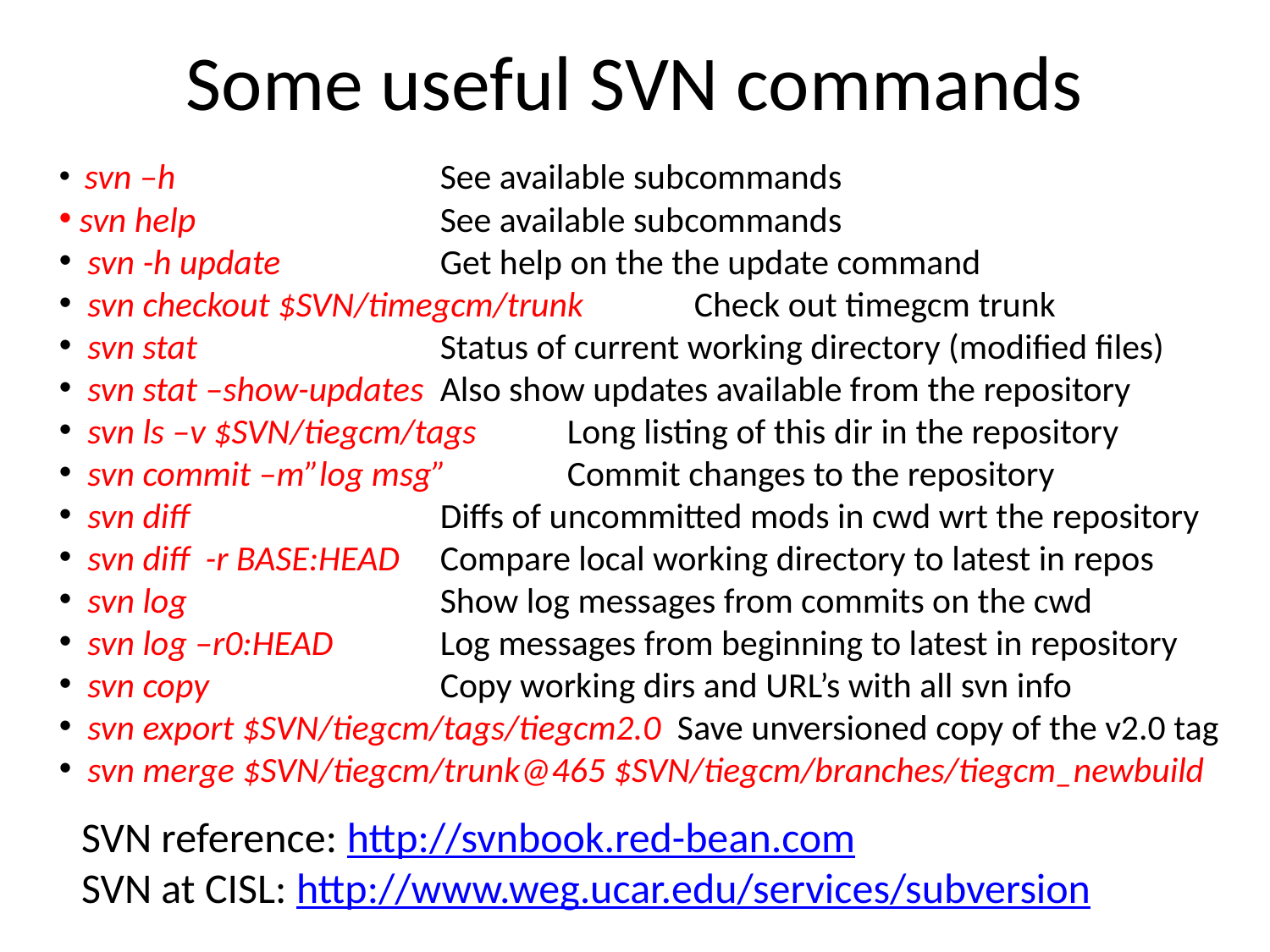

# Some useful SVN commands
  svn –h			See available subcommands
 svn help		See available subcommands
  svn -h update		Get help on the the update command
  svn checkout $SVN/timegcm/trunk	Check out timegcm trunk
  svn stat		Status of current working directory (modified files)
  svn stat –show-updates	Also show updates available from the repository
  svn ls –v $SVN/tiegcm/tags	Long listing of this dir in the repository
  svn commit –m”log msg”	Commit changes to the repository
  svn diff		Diffs of uncommitted mods in cwd wrt the repository
  svn diff  -r BASE:HEAD	Compare local working directory to latest in repos
  svn log		Show log messages from commits on the cwd
  svn log –r0:HEAD	Log messages from beginning to latest in repository
  svn copy 		Copy working dirs and URL’s with all svn info
  svn export $SVN/tiegcm/tags/tiegcm2.0  Save unversioned copy of the v2.0 tag
  svn merge $SVN/tiegcm/trunk@465 $SVN/tiegcm/branches/tiegcm_newbuild
SVN reference: http://svnbook.red-bean.com
SVN at CISL: http://www.weg.ucar.edu/services/subversion